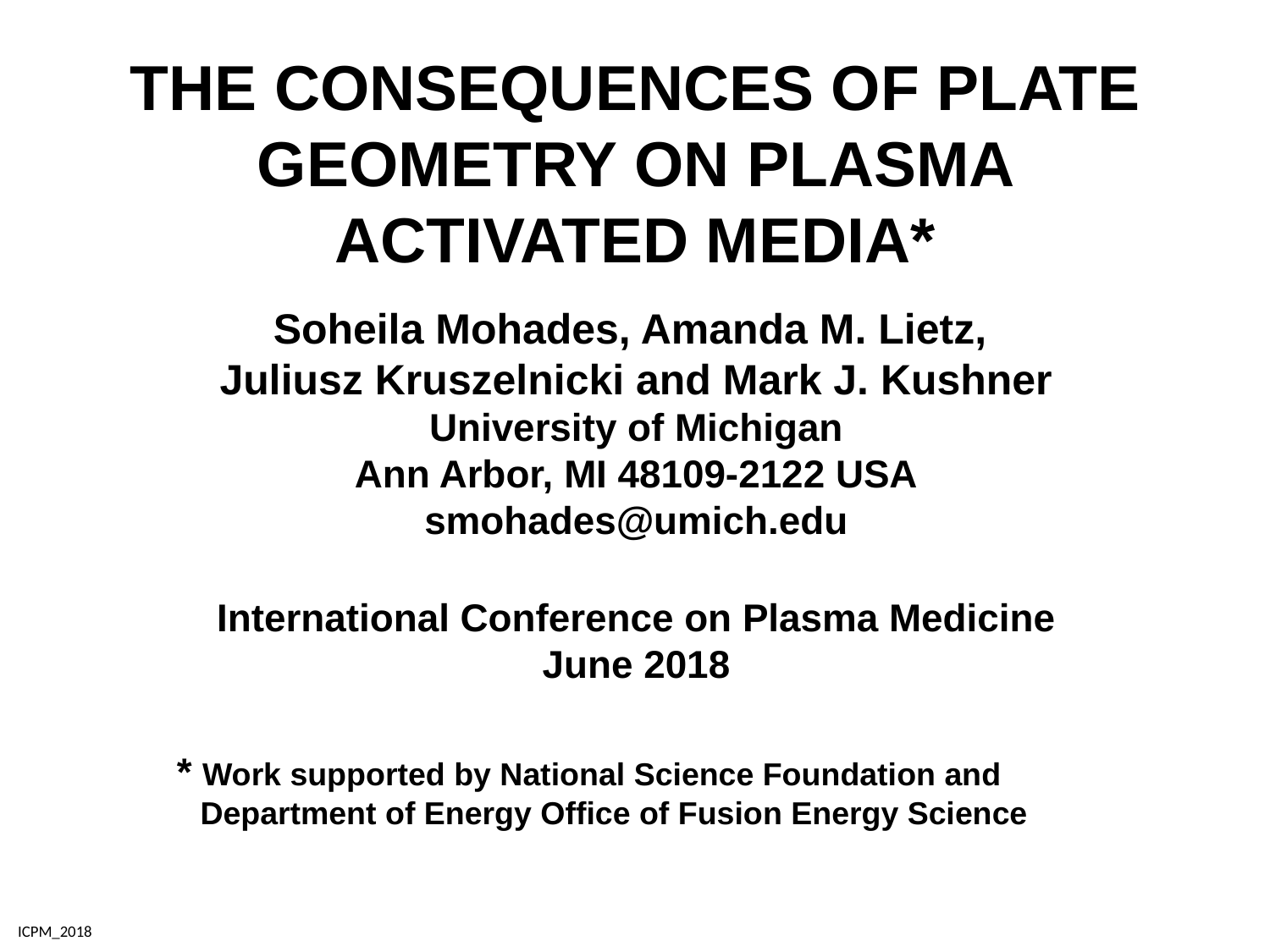

The Consequences of Plate Geometry on Plasma Activated Media*
Soheila Mohades, Amanda M. Lietz,
Juliusz Kruszelnicki and Mark J. Kushner
University of Michigan
Ann Arbor, MI 48109-2122 USA
smohades@umich.edu

International Conference on Plasma Medicine
June 2018

* Work supported by National Science Foundation and Department of Energy Office of Fusion Energy Science
ICPM_2018